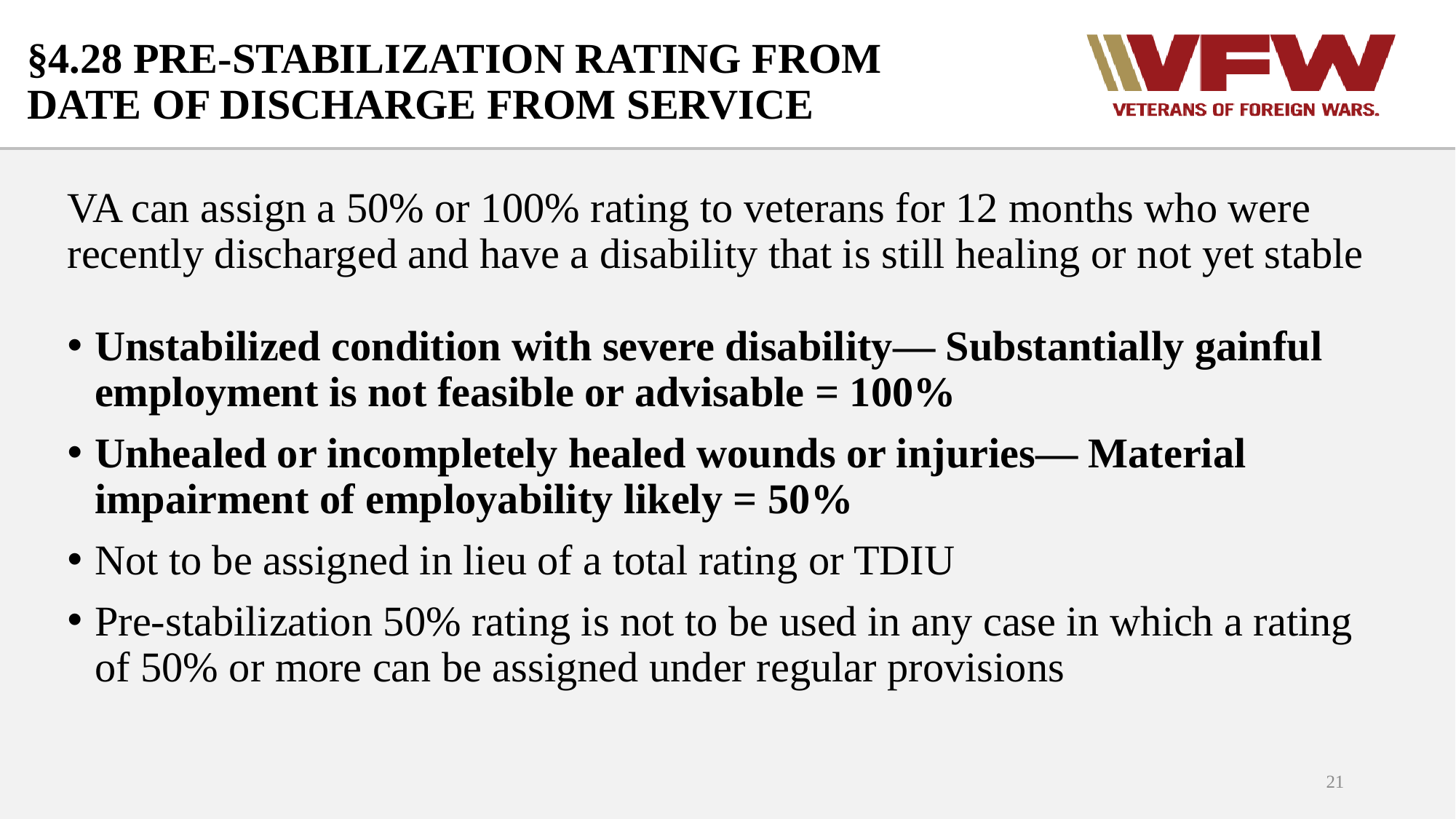

# §4.28 PRE-STABILIZATION RATING FROM DATE OF DISCHARGE FROM SERVICE
VA can assign a 50% or 100% rating to veterans for 12 months who were recently discharged and have a disability that is still healing or not yet stable

Unstabilized condition with severe disability— Substantially gainful employment is not feasible or advisable = 100%
Unhealed or incompletely healed wounds or injuries— Material impairment of employability likely = 50%
Not to be assigned in lieu of a total rating or TDIU
Pre-stabilization 50% rating is not to be used in any case in which a rating of 50% or more can be assigned under regular provisions

21